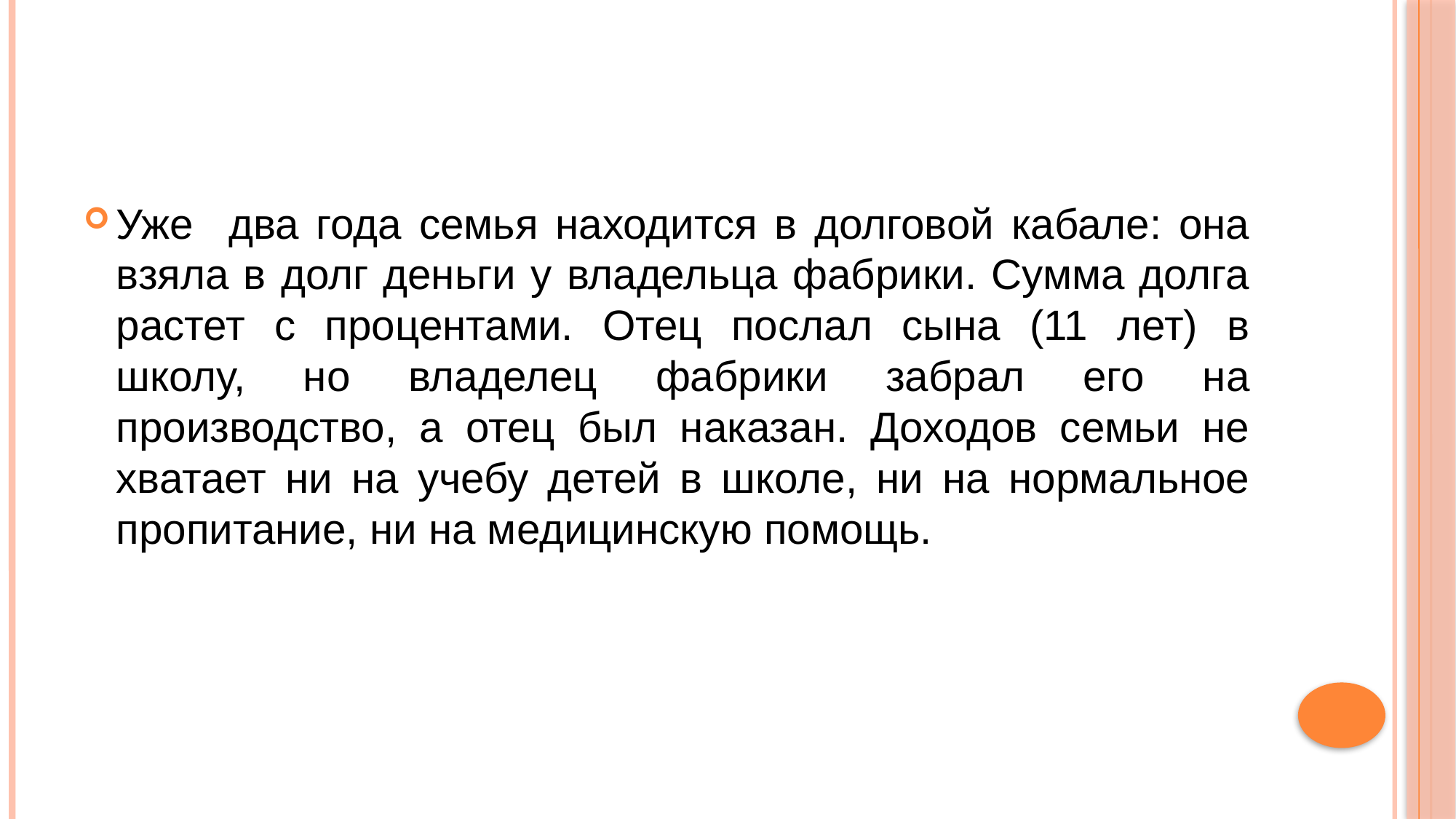

Уже  два года семья находится в долговой кабале: она взяла в долг деньги у владельца фабрики. Сумма долга растет с процентами. Отец послал сына (11 лет) в школу, но владелец фабрики забрал его на производство, а отец был наказан. Доходов семьи не хватает ни на учебу детей в школе, ни на нормальное пропитание, ни на медицинскую помощь.